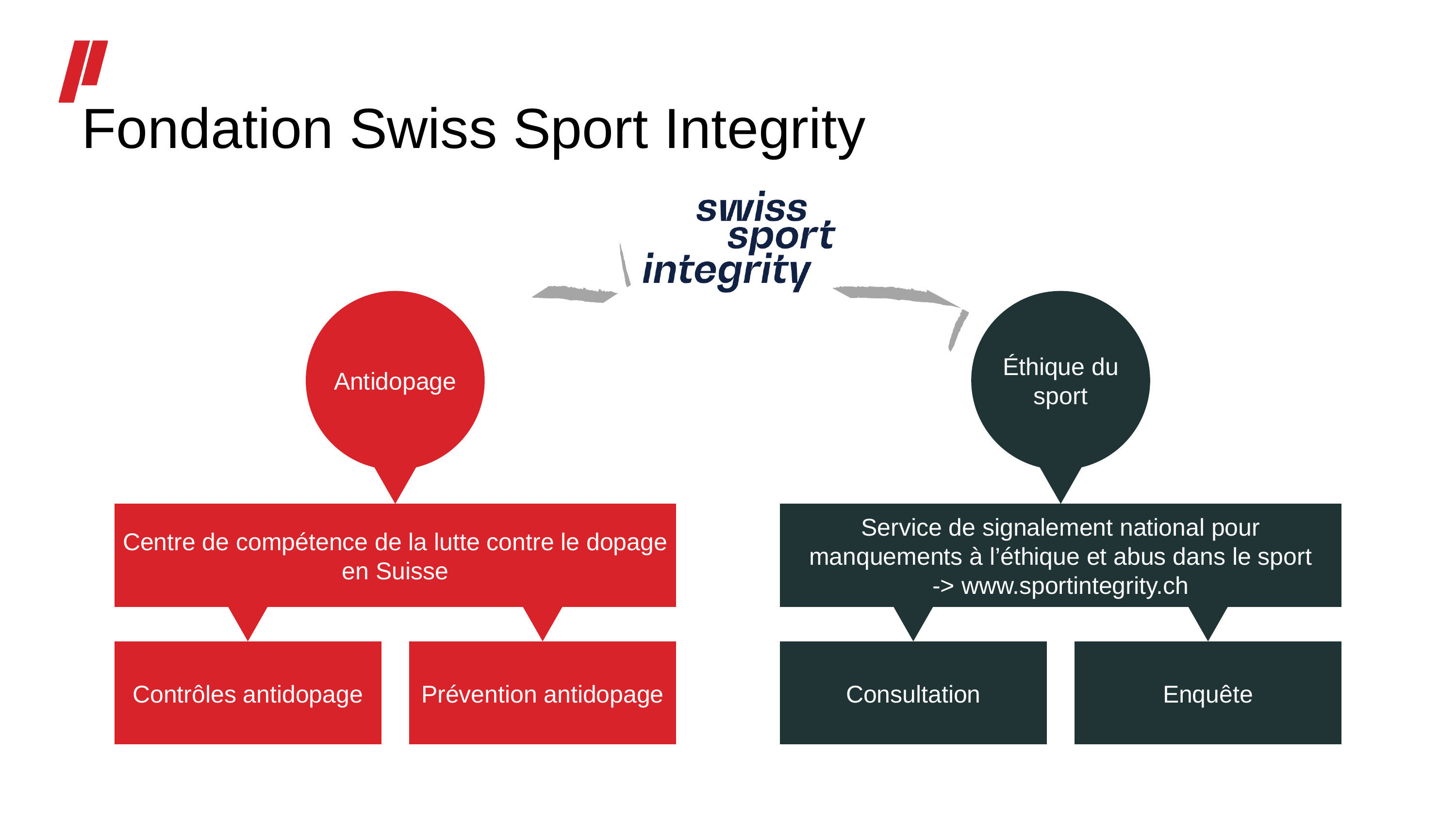

Fondation Swiss Sport Integrity

Antidopage

Éthique du sport

Centre de compétence de la lutte contre le dopage en Suisse

Service de signalement national pour manquements à l’éthique et abus dans le sport
-> www.sportintegrity.ch

Contrôles antidopage

Prévention antidopage

Consultation

Enquête